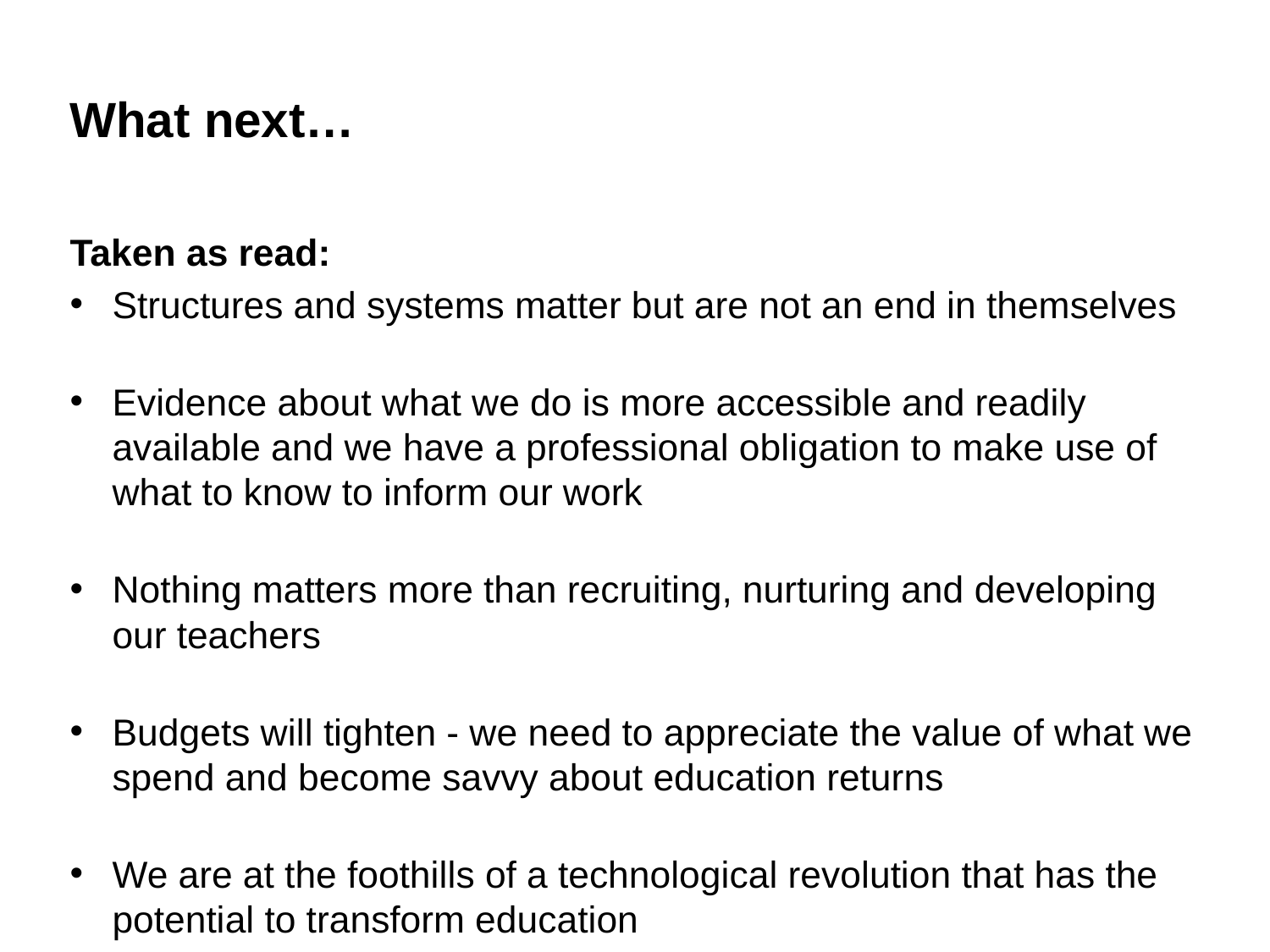

# What next…
Taken as read:
Structures and systems matter but are not an end in themselves
Evidence about what we do is more accessible and readily available and we have a professional obligation to make use of what to know to inform our work
Nothing matters more than recruiting, nurturing and developing our teachers
Budgets will tighten - we need to appreciate the value of what we spend and become savvy about education returns
We are at the foothills of a technological revolution that has the potential to transform education